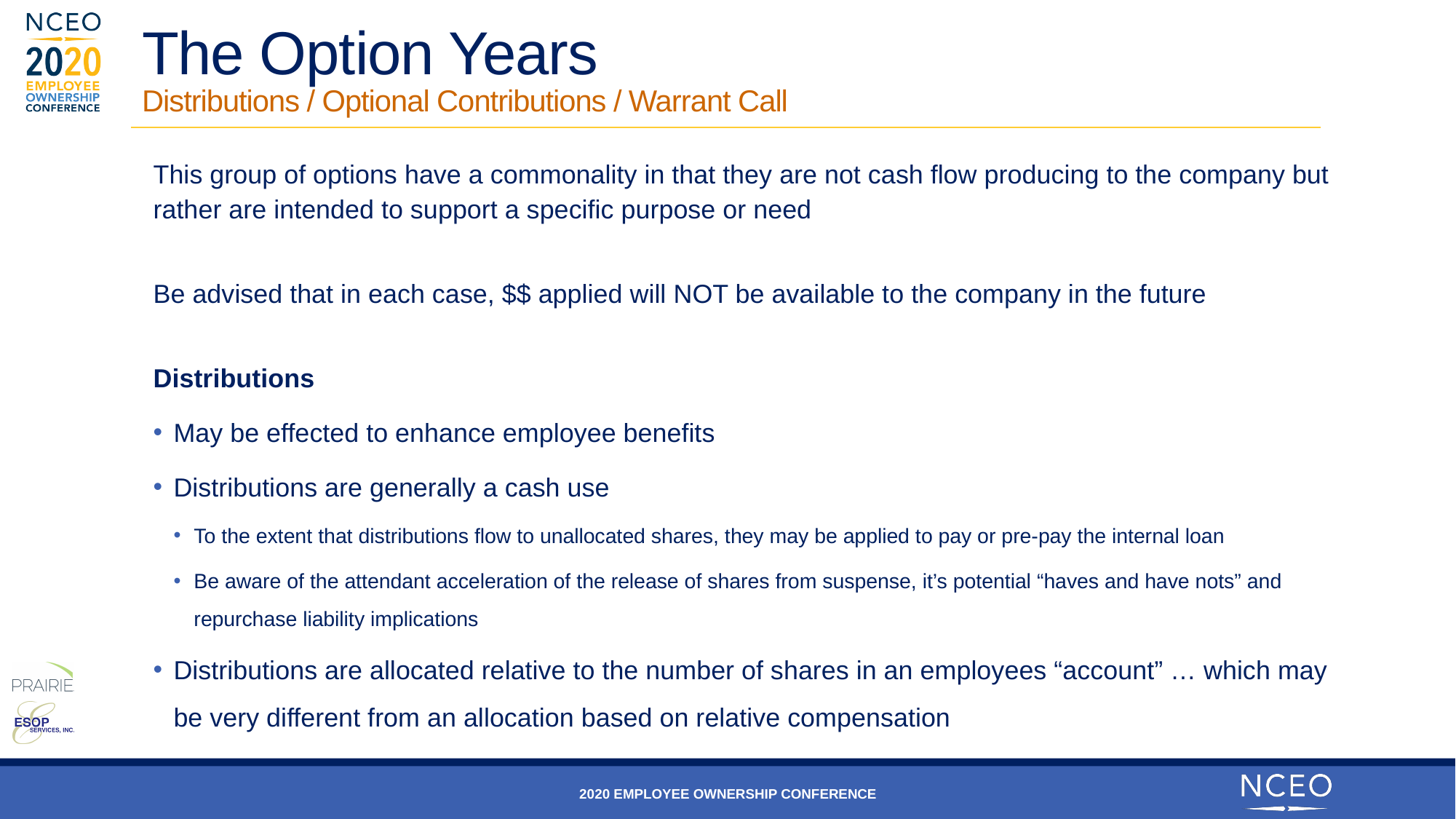

# The Option Years Distributions / Optional Contributions / Warrant Call
This group of options have a commonality in that they are not cash flow producing to the company but rather are intended to support a specific purpose or need

Be advised that in each case, $$ applied will NOT be available to the company in the future

Distributions
May be effected to enhance employee benefits
Distributions are generally a cash use
To the extent that distributions flow to unallocated shares, they may be applied to pay or pre-pay the internal loan
Be aware of the attendant acceleration of the release of shares from suspense, it’s potential “haves and have nots” and repurchase liability implications
Distributions are allocated relative to the number of shares in an employees “account” … which may be very different from an allocation based on relative compensation
2020 Employee ownership Conference